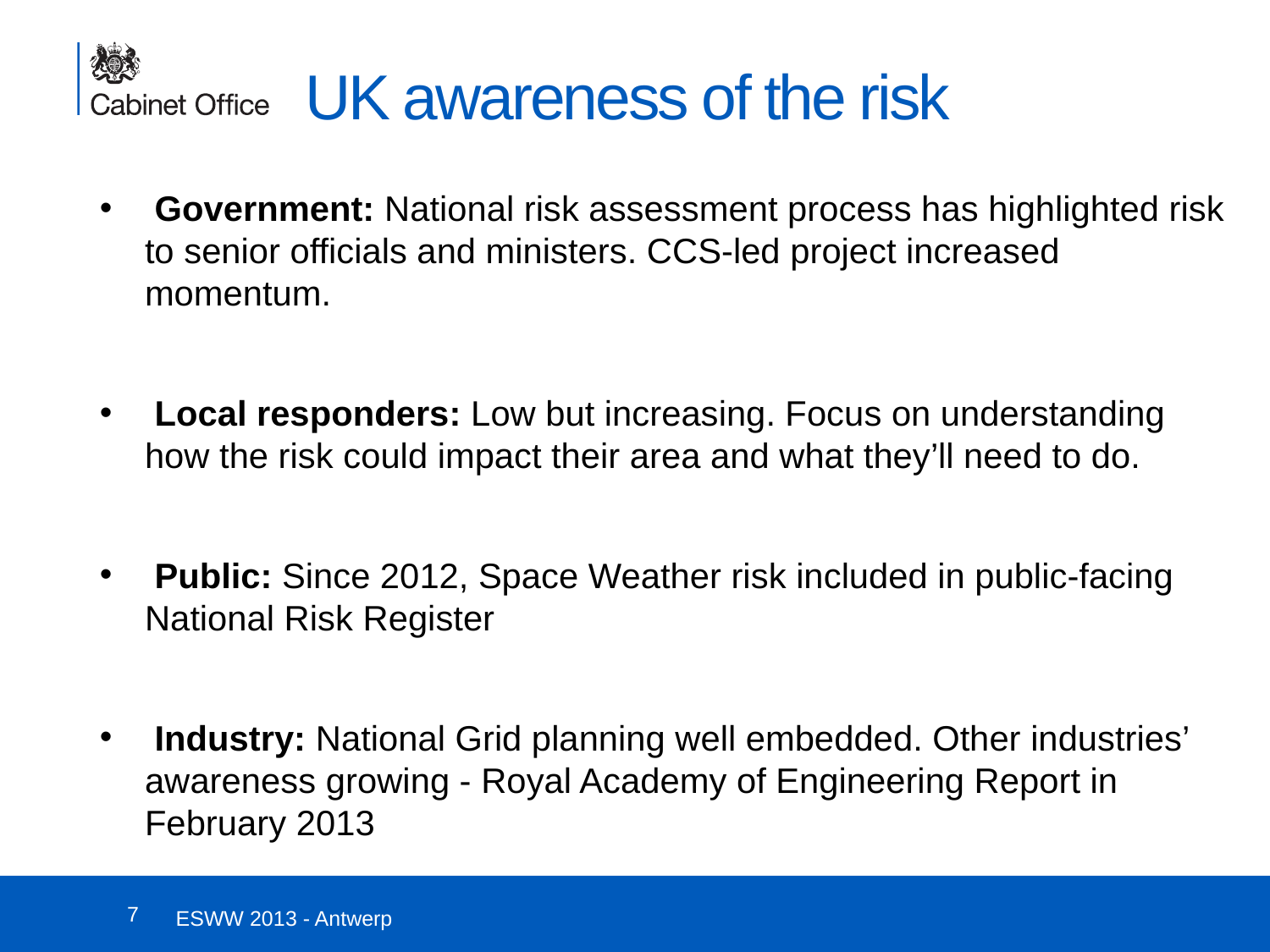

# UK awareness of the risk
 Government: National risk assessment process has highlighted risk to senior officials and ministers. CCS-led project increased momentum.

 Local responders: Low but increasing. Focus on understanding how the risk could impact their area and what they’ll need to do.

 Public: Since 2012, Space Weather risk included in public-facing National Risk Register

 Industry: National Grid planning well embedded. Other industries’ awareness growing - Royal Academy of Engineering Report in February 2013

	7
Presentation title - edit in Header and Footer
     ESWW 2013 - Antwerp